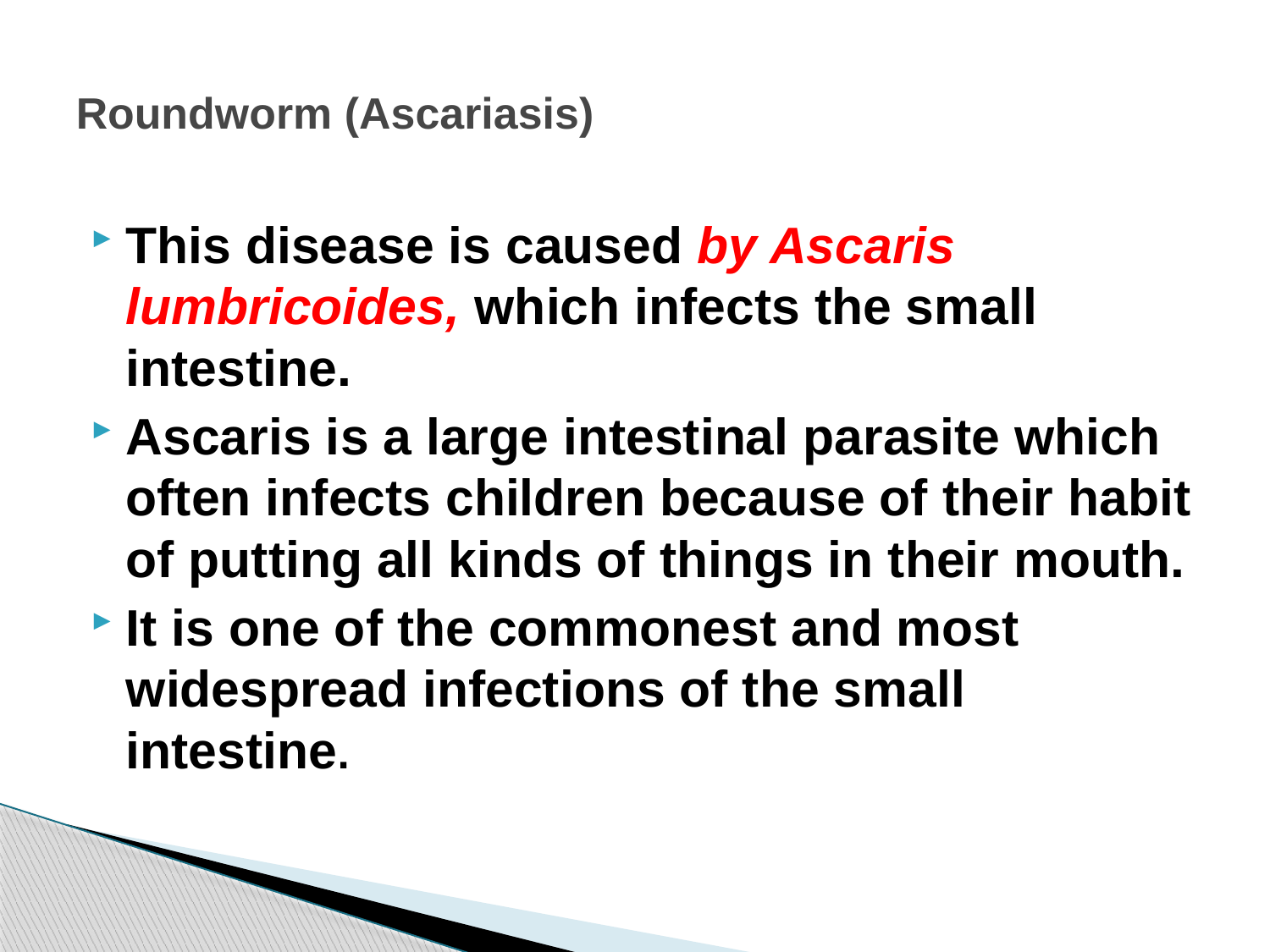

# Roundworm (Ascariasis)
This disease is caused by Ascaris lumbricoides, which infects the small intestine.
Ascaris is a large intestinal parasite which often infects children because of their habit of putting all kinds of things in their mouth.
It is one of the commonest and most widespread infections of the small intestine.